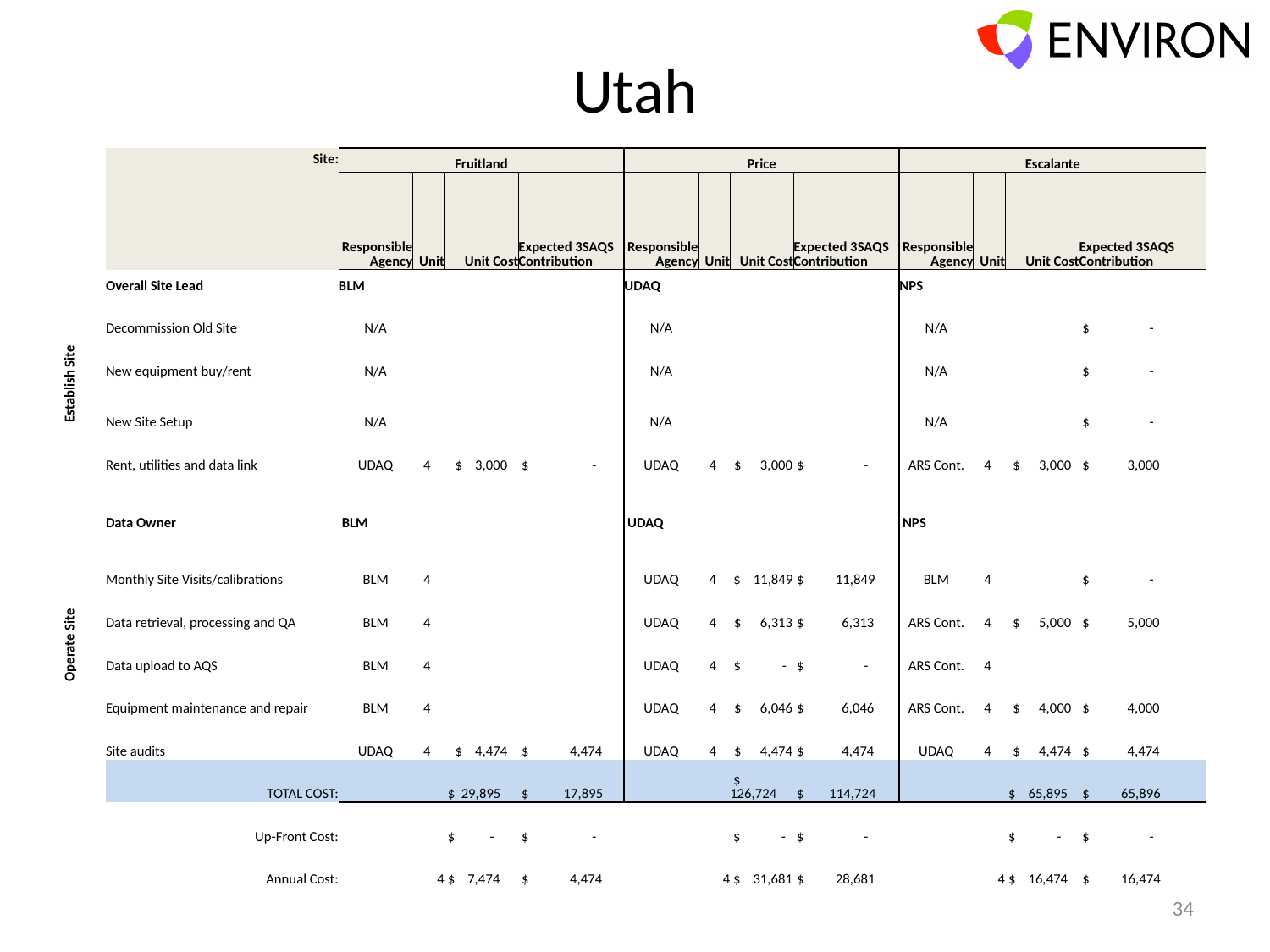

# Utah
|  | Site: | Fruitland |  |  |  | Price |  |  |  | Escalante |  |  |  |
| --- | --- | --- | --- | --- | --- | --- | --- | --- | --- | --- | --- | --- | --- |
|  |  | Responsible Agency | Unit | Unit Cost | Expected 3SAQS Contribution | Responsible Agency | Unit | Unit Cost | Expected 3SAQS Contribution | Responsible Agency | Unit | Unit Cost | Expected 3SAQS Contribution |
|  | Overall Site Lead | BLM |  |  |  | UDAQ |  |  |  | NPS |  |  |  |
| Establish Site | Decommission Old Site | N/A |  |  |  | N/A |  |  |  | N/A |  |  | $ - |
|  | New equipment buy/rent | N/A |  |  |  | N/A |  |  |  | N/A |  |  | $ - |
|  | New Site Setup | N/A |  |  |  | N/A |  |  |  | N/A |  |  | $ - |
|  | Rent, utilities and data link | UDAQ | 4 | $ 3,000 | $ - | UDAQ | 4 | $ 3,000 | $ - | ARS Cont. | 4 | $ 3,000 | $ 3,000 |
|  | Data Owner | BLM |  |  |  | UDAQ |  |  |  | NPS |  |  |  |
| Operate Site | Monthly Site Visits/calibrations | BLM | 4 |  |  | UDAQ | 4 | $ 11,849 | $ 11,849 | BLM | 4 |  | $ - |
|  | Data retrieval, processing and QA | BLM | 4 |  |  | UDAQ | 4 | $ 6,313 | $ 6,313 | ARS Cont. | 4 | $ 5,000 | $ 5,000 |
|  | Data upload to AQS | BLM | 4 |  |  | UDAQ | 4 | $ - | $ - | ARS Cont. | 4 |  |  |
|  | Equipment maintenance and repair | BLM | 4 |  |  | UDAQ | 4 | $ 6,046 | $ 6,046 | ARS Cont. | 4 | $ 4,000 | $ 4,000 |
|  | Site audits | UDAQ | 4 | $ 4,474 | $ 4,474 | UDAQ | 4 | $ 4,474 | $ 4,474 | UDAQ | 4 | $ 4,474 | $ 4,474 |
|  | TOTAL COST: |  |  | $ 29,895 | $ 17,895 |  |  | $ 126,724 | $ 114,724 |  |  | $ 65,895 | $ 65,896 |
|  | Up-Front Cost: |  |  | $ - | $ - |  |  | $ - | $ - |  |  | $ - | $ - |
|  | Annual Cost: |  | 4 | $ 7,474 | $ 4,474 |  | 4 | $ 31,681 | $ 28,681 |  | 4 | $ 16,474 | $ 16,474 |
34